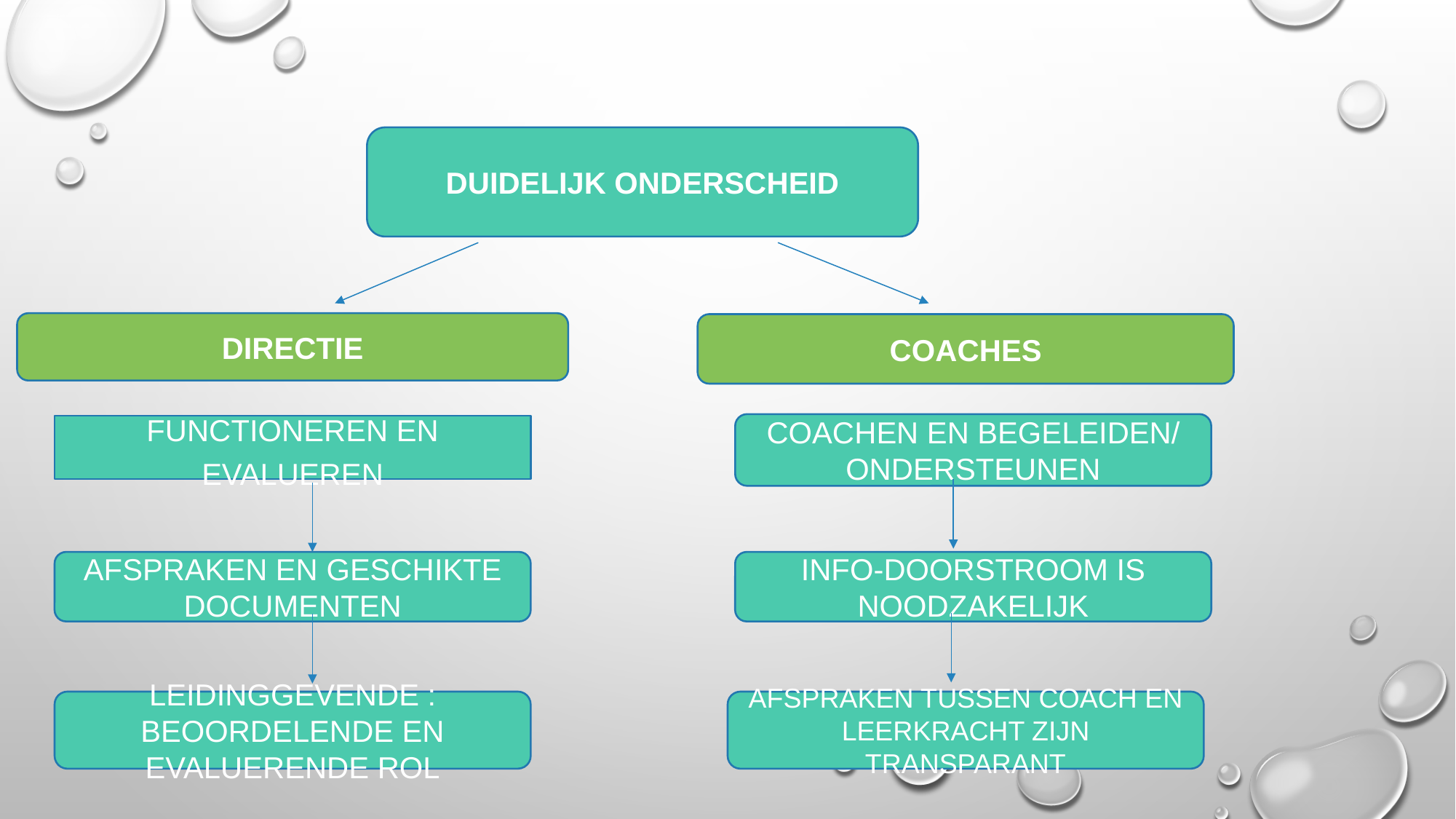

#
DUIDELIJK ONDERSCHEID
DIRECTIE
COACHES
COACHEN EN BEGELEIDEN/ ONDERSTEUNEN
Functioneren en evalueren
AFSPRAKEN EN GESCHIKTE DOCUMENTEN
INFO-DOORSTROOM IS NOODZAKELIJK
LEIDINGGEVENDE : BEOORDELENDE EN EVALUERENDE ROL
AFSPRAKEN TUSSEN COACH EN LEERKRACHT ZIJN TRANSPARANT